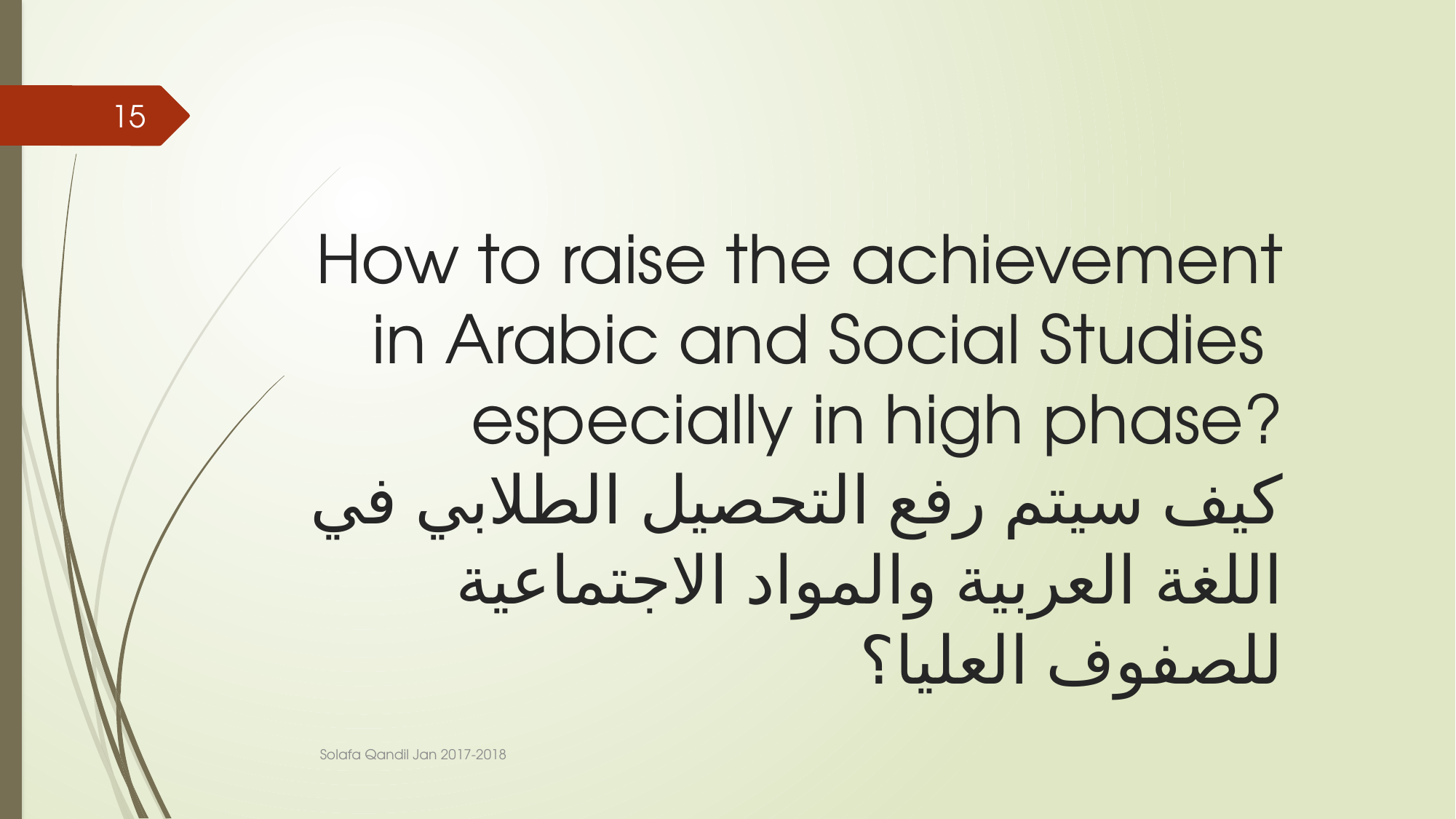

15
# How to raise the achievement in Arabic and Social Studies  especially in high phase? كيف سيتم رفع التحصيل الطلابي في اللغة العربية والمواد الاجتماعية للصفوف العليا؟
Solafa Qandil Jan 2017-2018